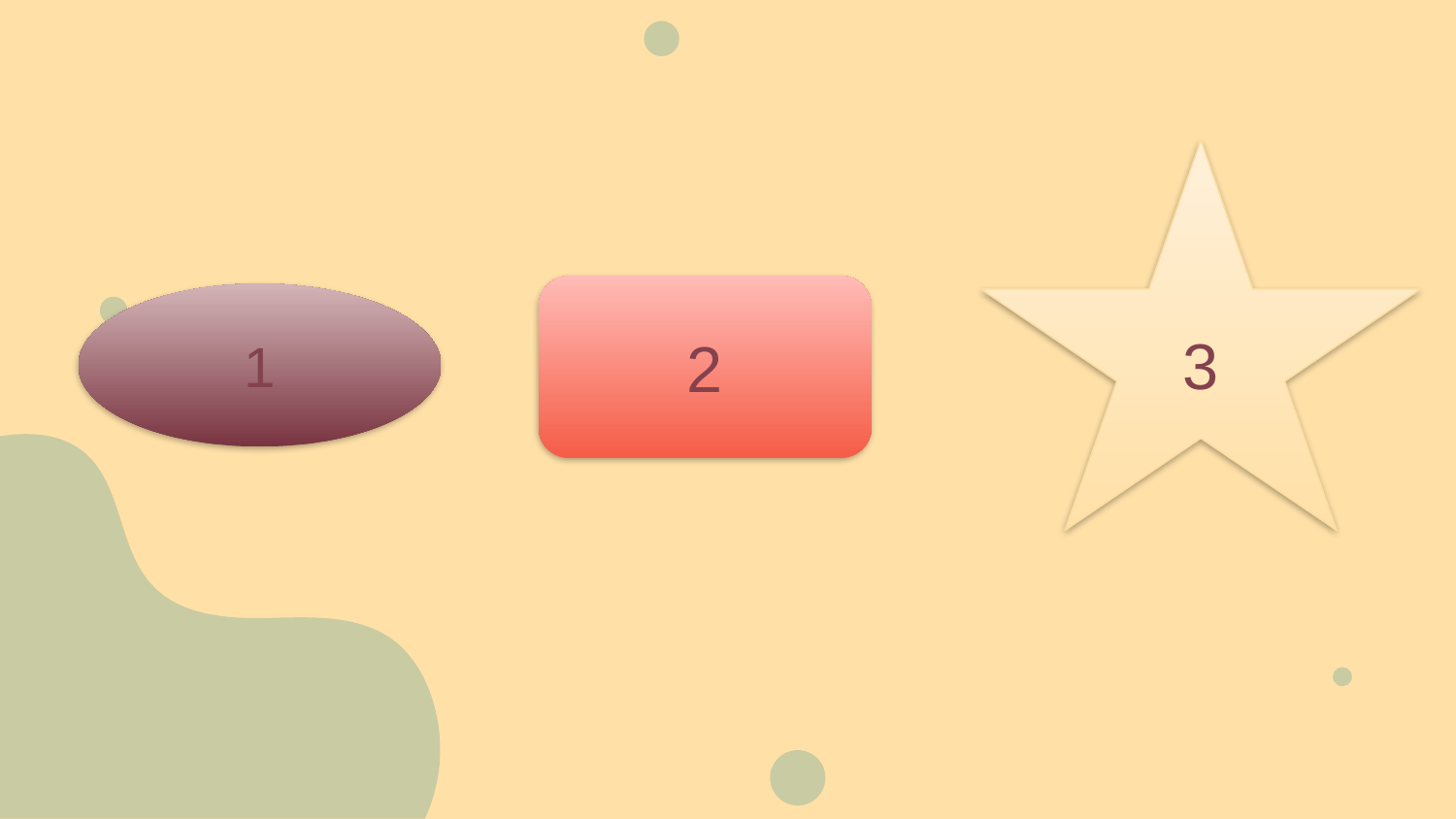

3
2
1
Vì sao cần phải
Chăm chỉ học tập?
Vì sao em cần làm việc nhà?
Lợi ích của việc học tập, sinh hoạt đúng giờ?